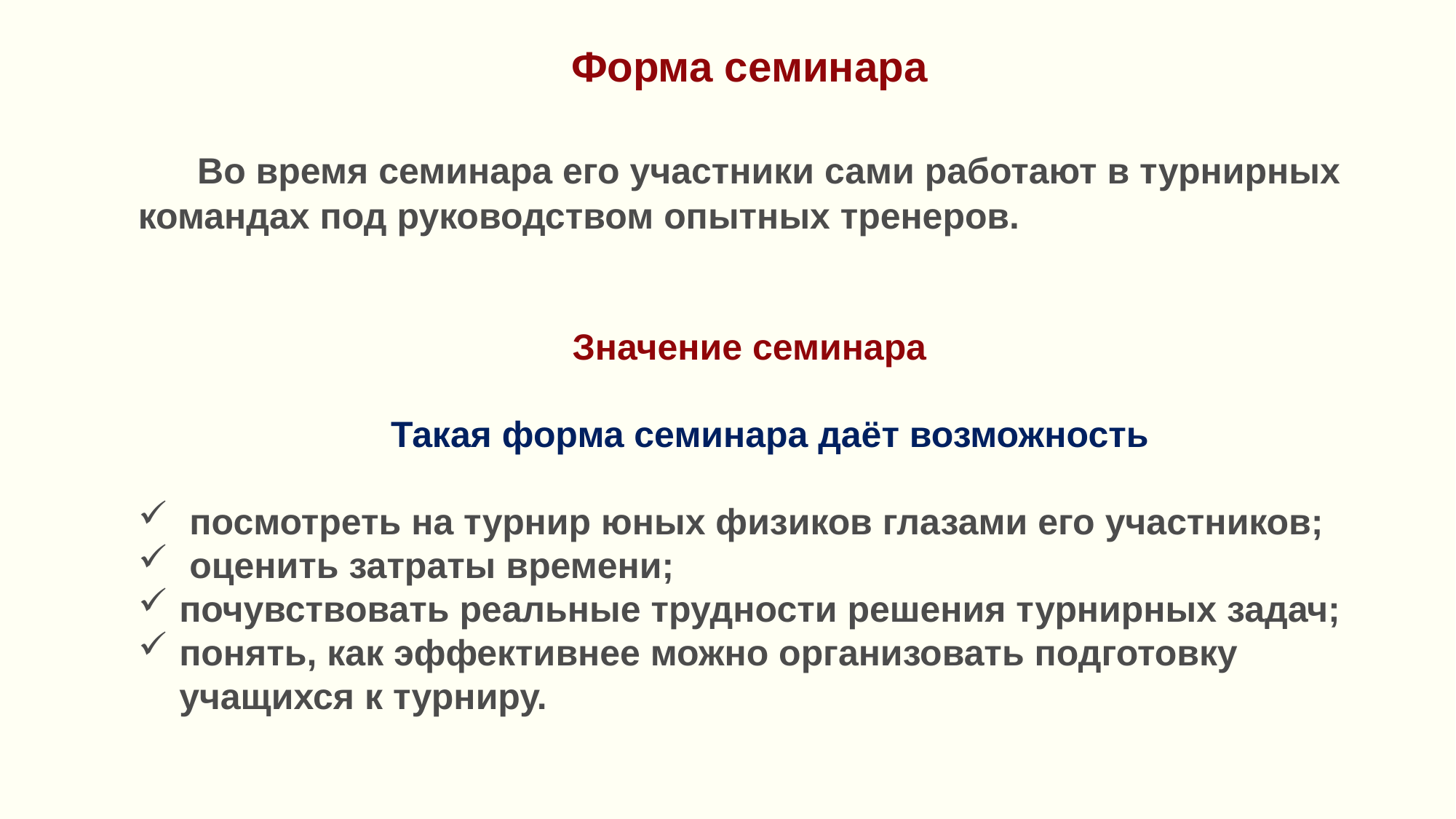

Форма семинара

     Во время семинара его участники сами работают в турнирных командах под руководством опытных тренеров.

Значение семинара

    Такая форма семинара даёт возможность

 посмотреть на турнир юных физиков глазами его участников;
 оценить затраты времени;
почувствовать реальные трудности решения турнирных задач;
понять, как эффективнее можно организовать подготовку учащихся к турниру.